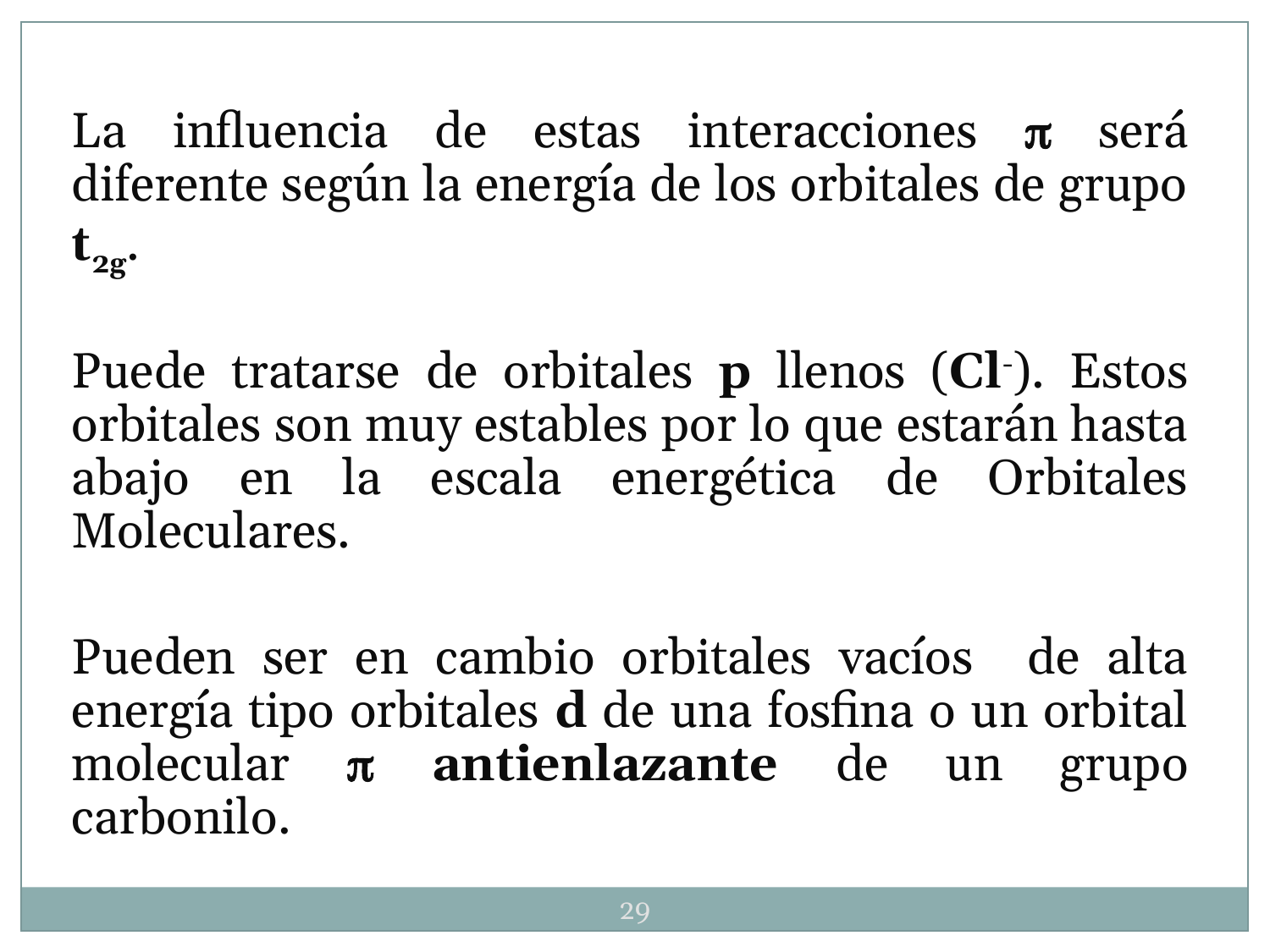

La influencia de estas interacciones π será diferente según la energía de los orbitales de grupo t2g.

Puede tratarse de orbitales p llenos (Cl-). Estos orbitales son muy estables por lo que estarán hasta abajo en la escala energética de Orbitales Moleculares.

Pueden ser en cambio orbitales vacíos  de alta energía tipo orbitales d de una fosfina o un orbital molecular π antienlazante de un grupo carbonilo.
29